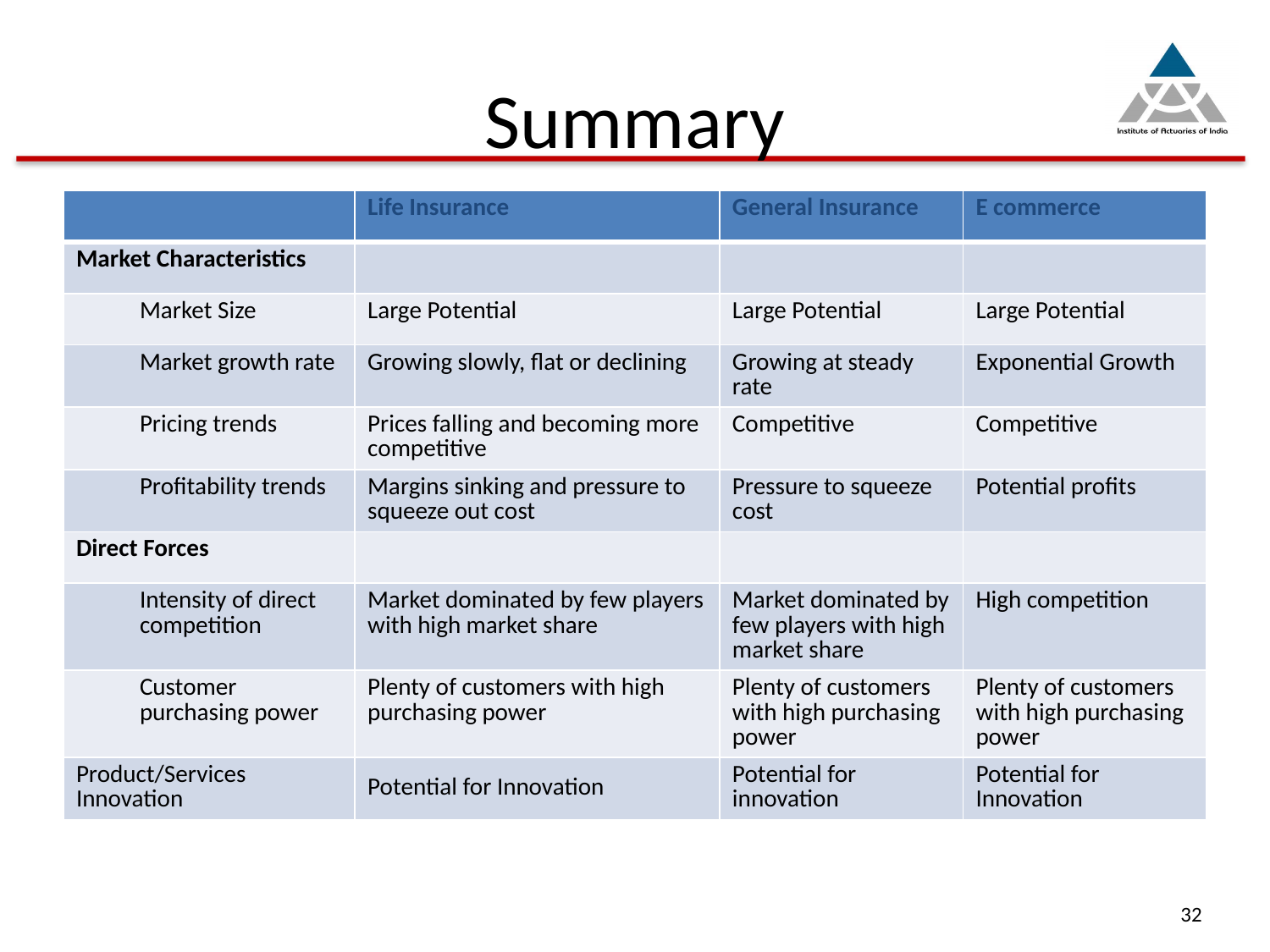

# Summary
|  | Life Insurance | General Insurance | E commerce |
| --- | --- | --- | --- |
| Market Characteristics |  |  |  |
| Market Size | Large Potential | Large Potential | Large Potential |
| Market growth rate | Growing slowly, flat or declining | Growing at steady rate | Exponential Growth |
| Pricing trends | Prices falling and becoming more competitive | Competitive | Competitive |
| Profitability trends | Margins sinking and pressure to squeeze out cost | Pressure to squeeze cost | Potential profits |
| Direct Forces |  |  |  |
| Intensity of direct competition | Market dominated by few players with high market share | Market dominated by few players with high market share | High competition |
| Customer purchasing power | Plenty of customers with high purchasing power | Plenty of customers with high purchasing power | Plenty of customers with high purchasing power |
| Product/Services Innovation | Potential for Innovation | Potential for innovation | Potential for Innovation |
32